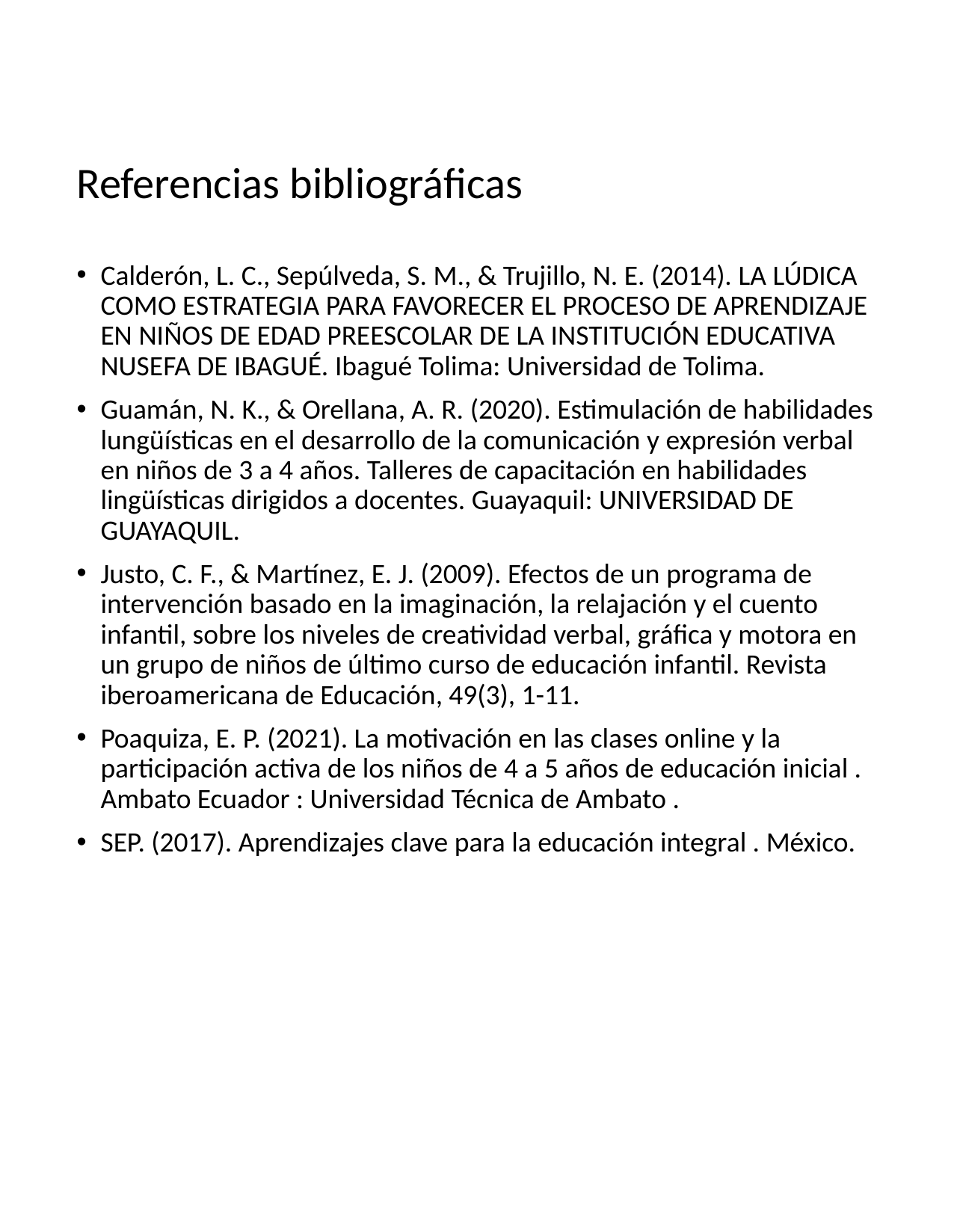

# Referencias bibliográficas
Calderón, L. C., Sepúlveda, S. M., & Trujillo, N. E. (2014). LA LÚDICA COMO ESTRATEGIA PARA FAVORECER EL PROCESO DE APRENDIZAJE EN NIÑOS DE EDAD PREESCOLAR DE LA INSTITUCIÓN EDUCATIVA NUSEFA DE IBAGUÉ. Ibagué Tolima: Universidad de Tolima.
Guamán, N. K., & Orellana, A. R. (2020). Estimulación de habilidades lungüísticas en el desarrollo de la comunicación y expresión verbal en niños de 3 a 4 años. Talleres de capacitación en habilidades lingüísticas dirigidos a docentes. Guayaquil: UNIVERSIDAD DE GUAYAQUIL.
Justo, C. F., & Martínez, E. J. (2009). Efectos de un programa de intervención basado en la imaginación, la relajación y el cuento infantil, sobre los niveles de creatividad verbal, gráfica y motora en un grupo de niños de último curso de educación infantil. Revista iberoamericana de Educación, 49(3), 1-11.
Poaquiza, E. P. (2021). La motivación en las clases online y la participación activa de los niños de 4 a 5 años de educación inicial . Ambato Ecuador : Universidad Técnica de Ambato .
SEP. (2017). Aprendizajes clave para la educación integral . México.